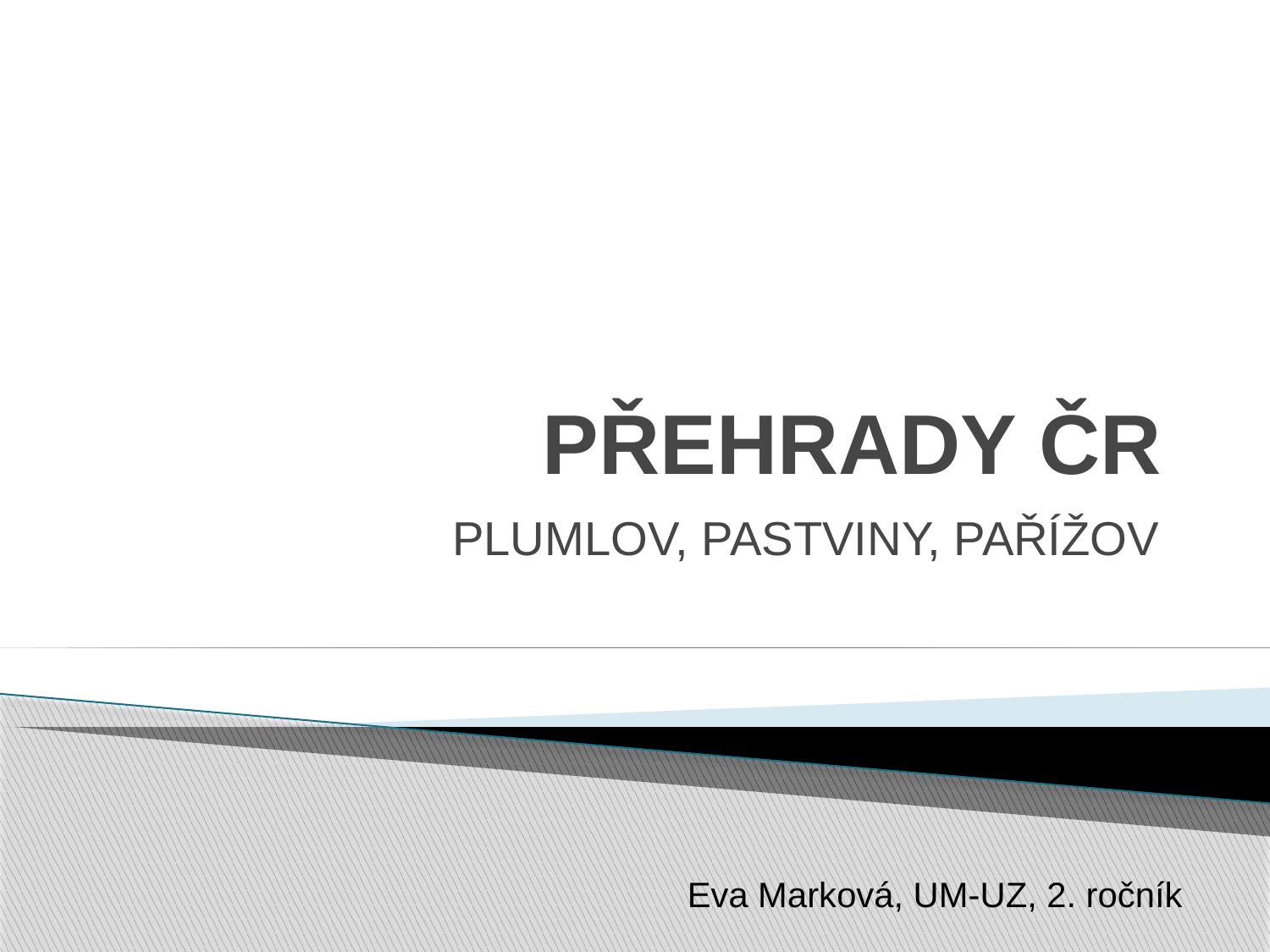

# PŘEHRADY ČR
PLUMLOV, PASTVINY, PAŘÍŽOV

Eva Marková, UM-UZ, 2. ročník